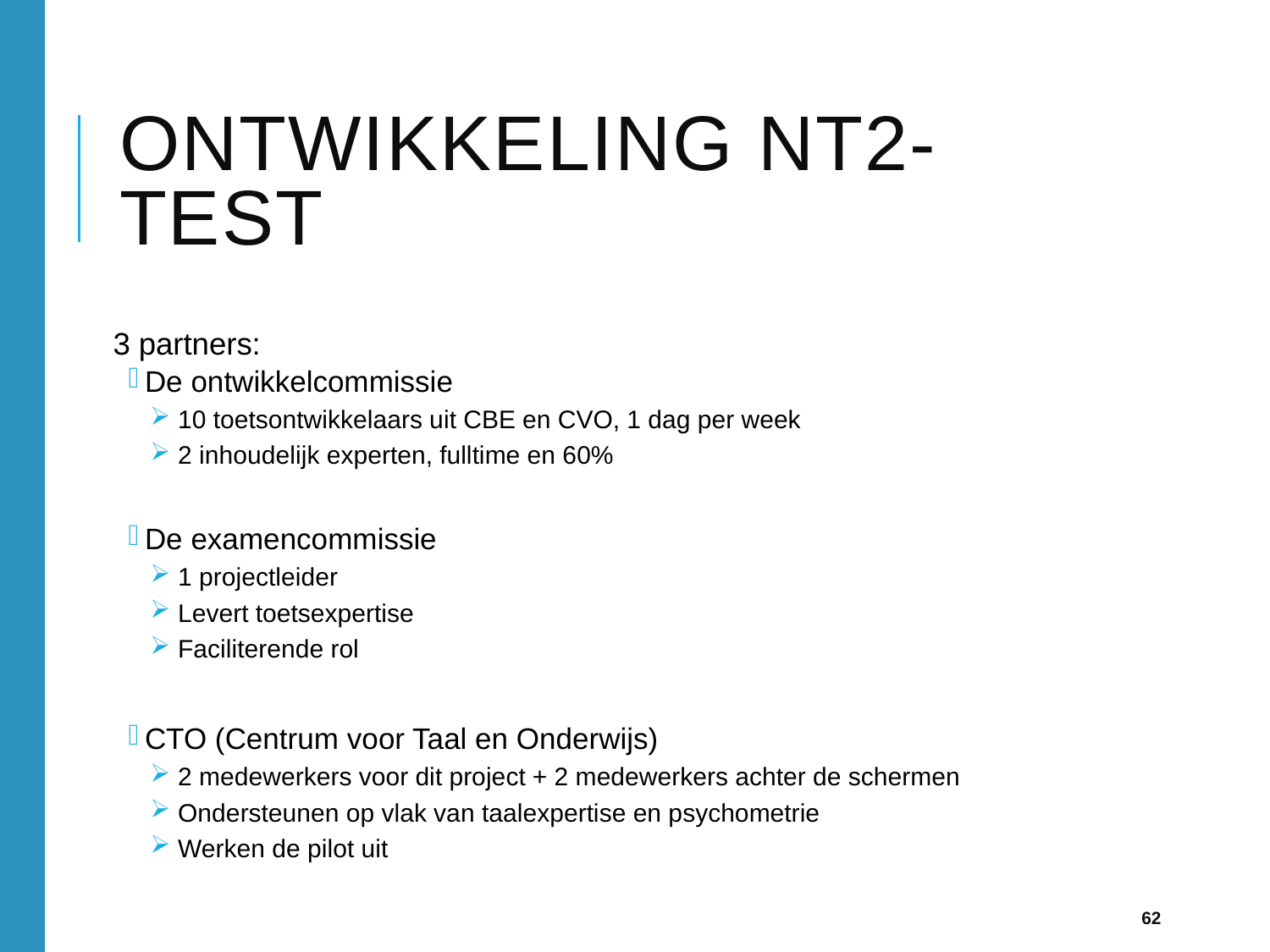

# Ontwikkeling nt2-test
3 partners:
De ontwikkelcommissie
10 toetsontwikkelaars uit CBE en CVO, 1 dag per week
2 inhoudelijk experten, fulltime en 60%

De examencommissie
1 projectleider
Levert toetsexpertise
Faciliterende rol

CTO (Centrum voor Taal en Onderwijs)
2 medewerkers voor dit project + 2 medewerkers achter de schermen
Ondersteunen op vlak van taalexpertise en psychometrie
Werken de pilot uit

62